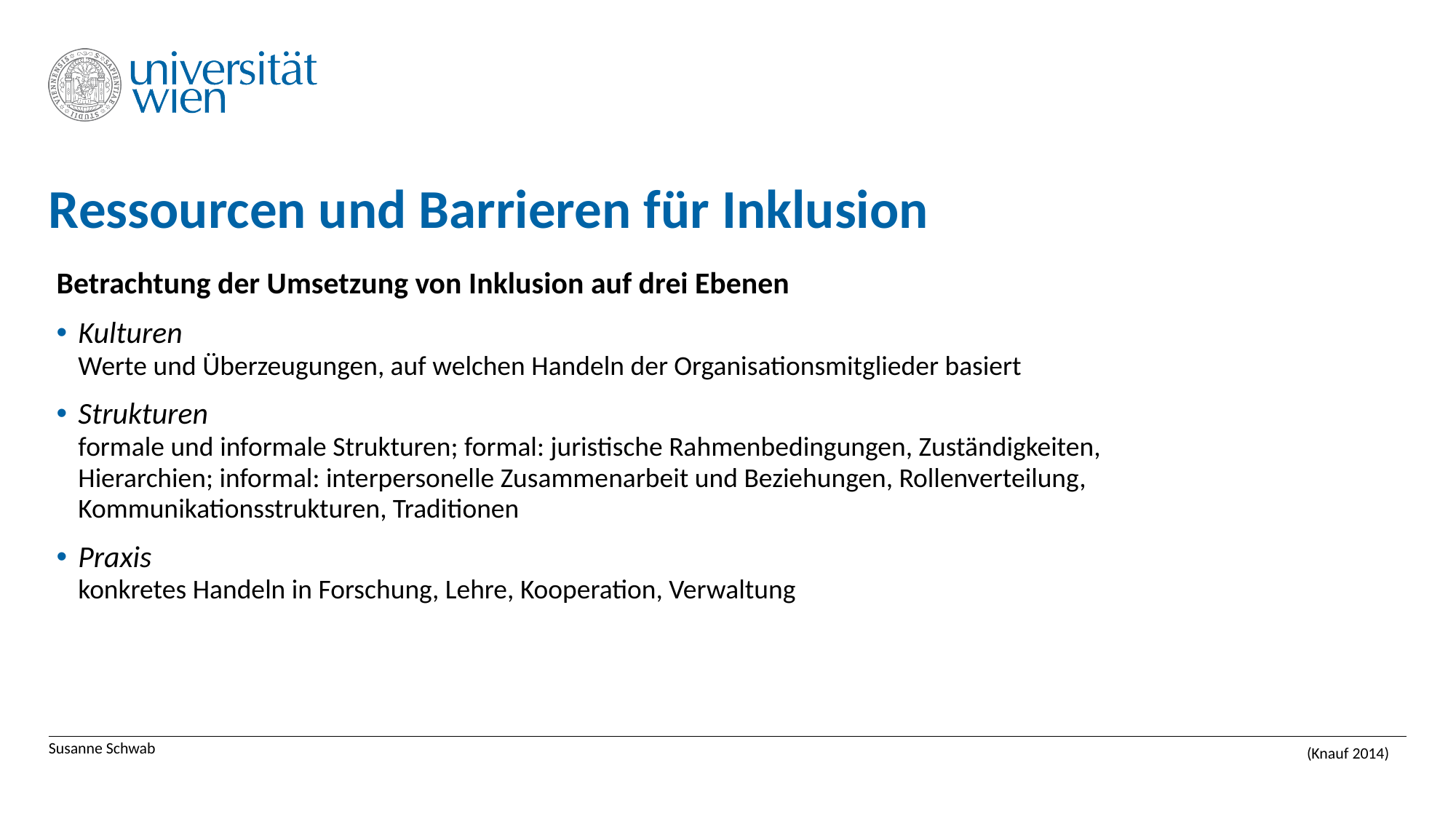

# Ressourcen und Barrieren für Inklusion
Betrachtung der Umsetzung von Inklusion auf drei Ebenen
Kulturen
Werte und Überzeugungen, auf welchen Handeln der Organisationsmitglieder basiert
Strukturen
formale und informale Strukturen; formal: juristische Rahmenbedingungen, Zuständigkeiten, Hierarchien; informal: interpersonelle Zusammenarbeit und Beziehungen, Rollenverteilung, Kommunikationsstrukturen, Traditionen
Praxis
konkretes Handeln in Forschung, Lehre, Kooperation, Verwaltung

Susanne Schwab
(Knauf 2014)